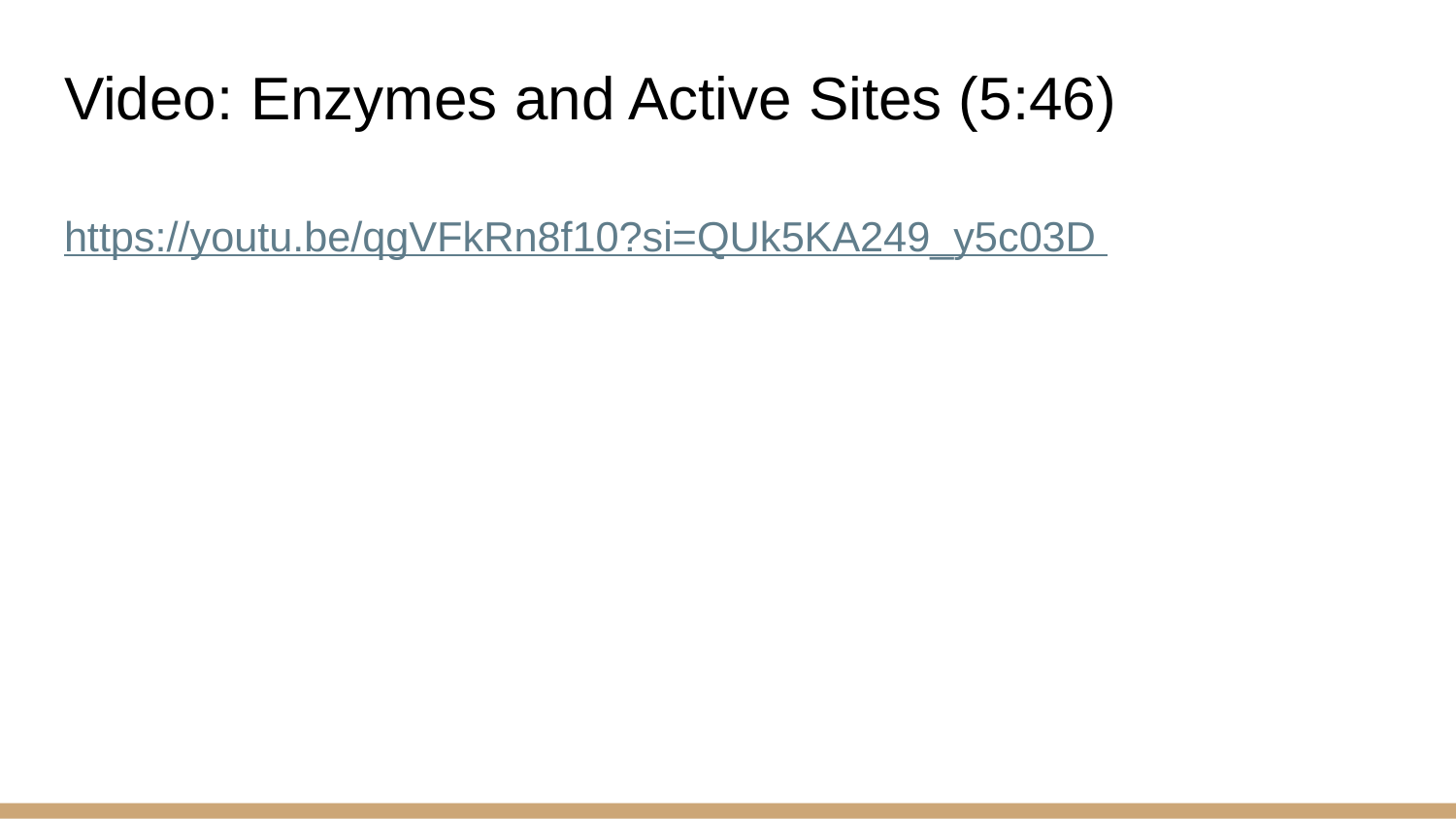

# Video: Enzymes and Active Sites (5:46)
https://youtu.be/qgVFkRn8f10?si=QUk5KA249_y5c03D